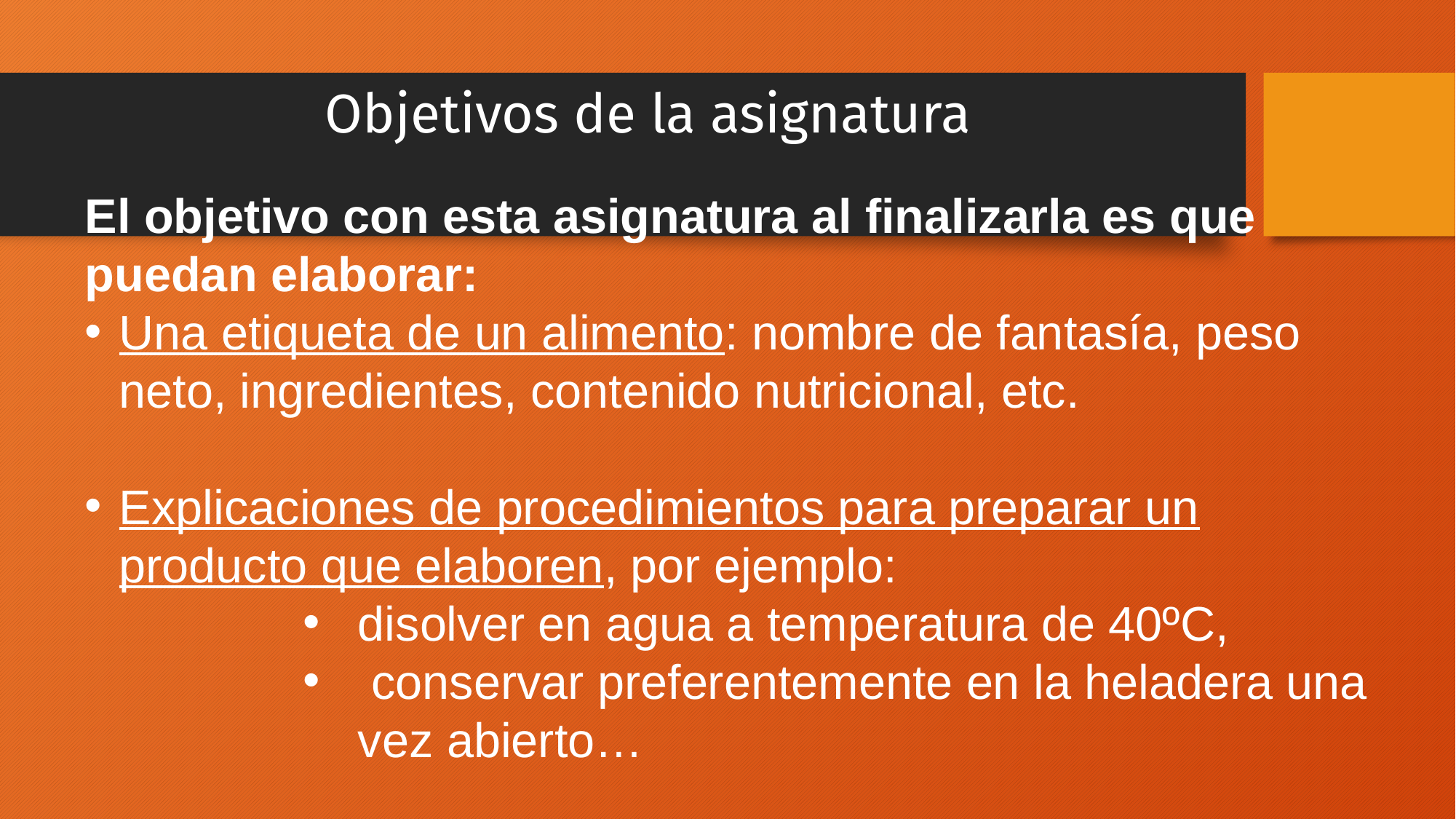

# Objetivos de la asignatura
El objetivo con esta asignatura al finalizarla es que puedan elaborar:
Una etiqueta de un alimento: nombre de fantasía, peso neto, ingredientes, contenido nutricional, etc.

Explicaciones de procedimientos para preparar un producto que elaboren, por ejemplo:
disolver en agua a temperatura de 40ºC,
 conservar preferentemente en la heladera una vez abierto…